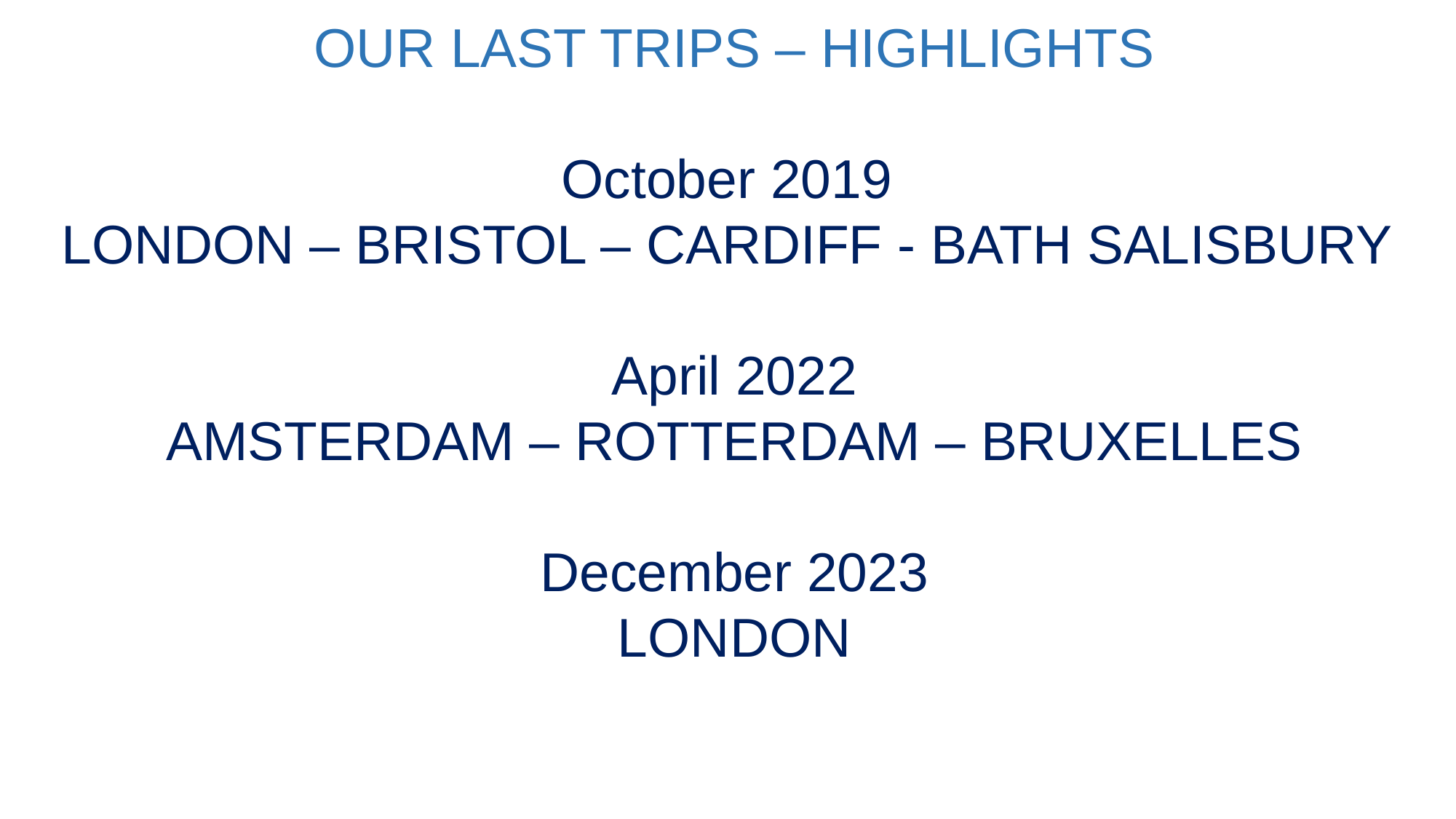

OUR LAST TRIPS – HIGHLIGHTS

October 2019
LONDON – BRISTOL – CARDIFF - BATH SALISBURY

April 2022
AMSTERDAM – ROTTERDAM – BRUXELLES

December 2023
LONDON